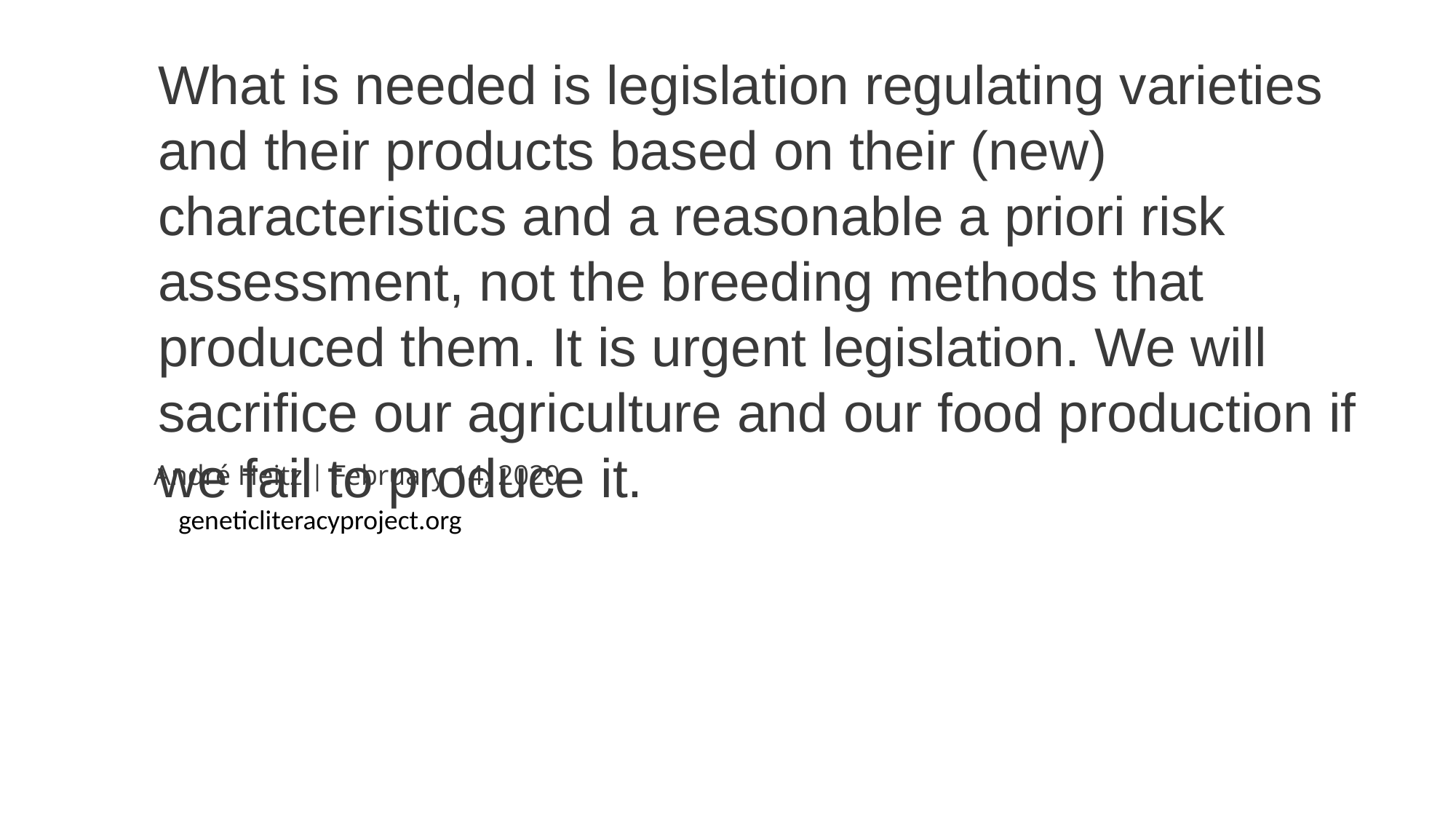

What is needed is legislation regulating varieties and their products based on their (new) characteristics and a reasonable a priori risk assessment, not the breeding methods that produced them. It is urgent legislation. We will sacrifice our agriculture and our food production if we fail to produce it.
André Heitz | February 14, 2020
geneticliteracyproject.org